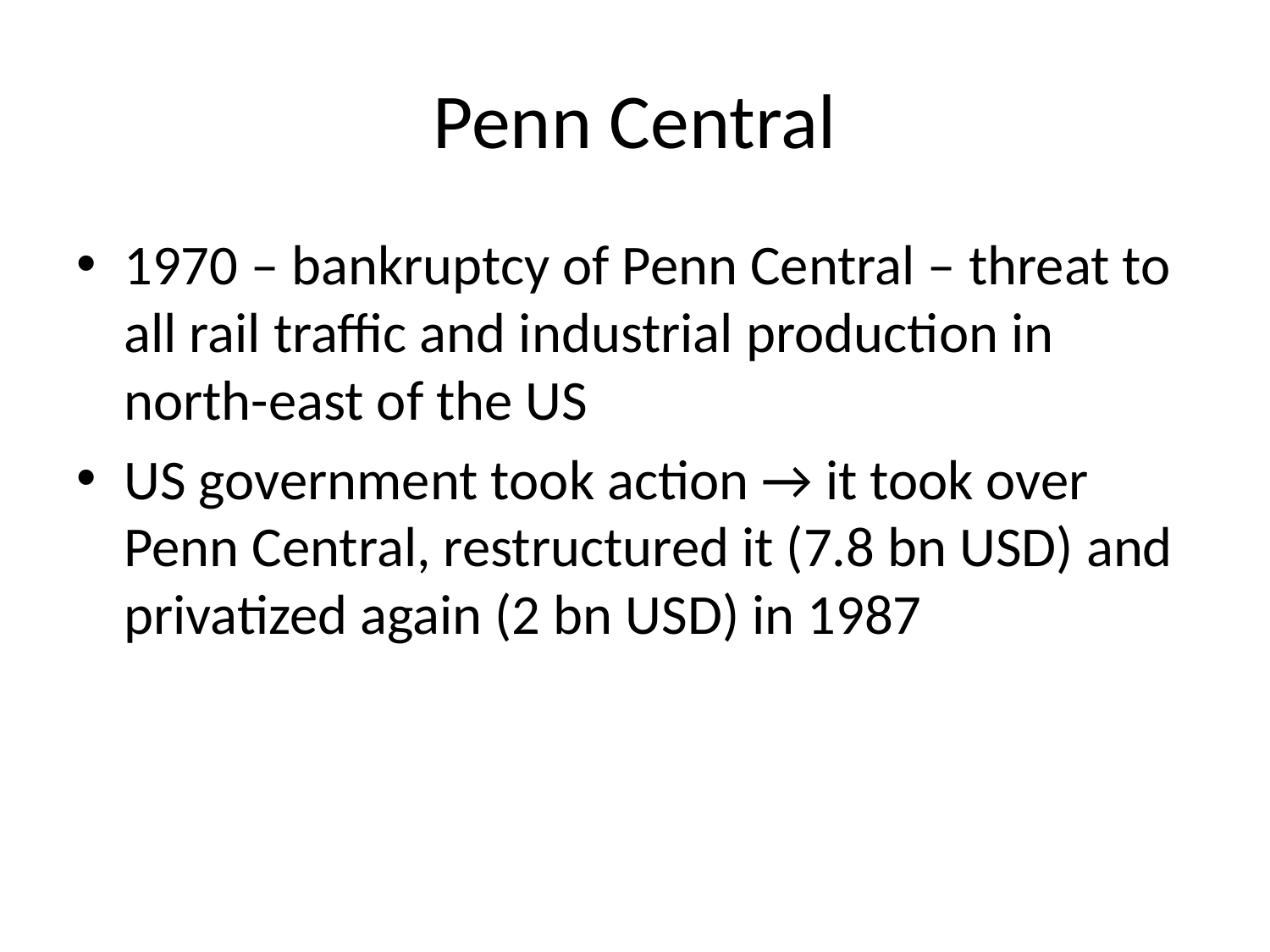

# Penn Central
1970 – bankruptcy of Penn Central – threat to all rail traffic and industrial production in north-east of the US
US government took action → it took over Penn Central, restructured it (7.8 bn USD) and privatized again (2 bn USD) in 1987